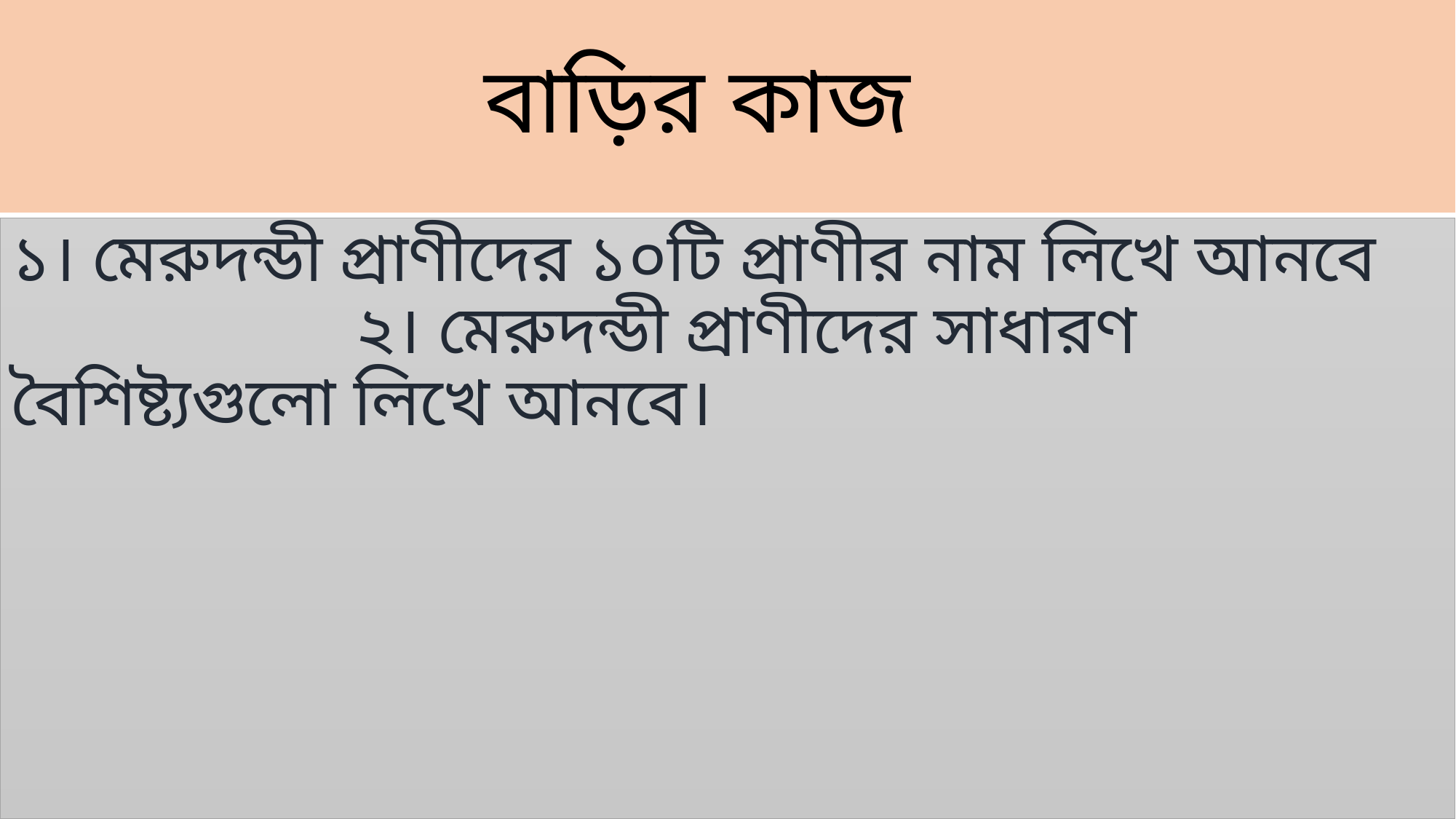

# বাড়ির কাজ
১। মেরুদন্ডী প্রাণীদের ১০টি প্রাণীর নাম লিখে আনবে                        ২। মেরুদন্ডী প্রাণীদের সাধারণ বৈশিষ্ট্যগুলো লিখে আনবে।